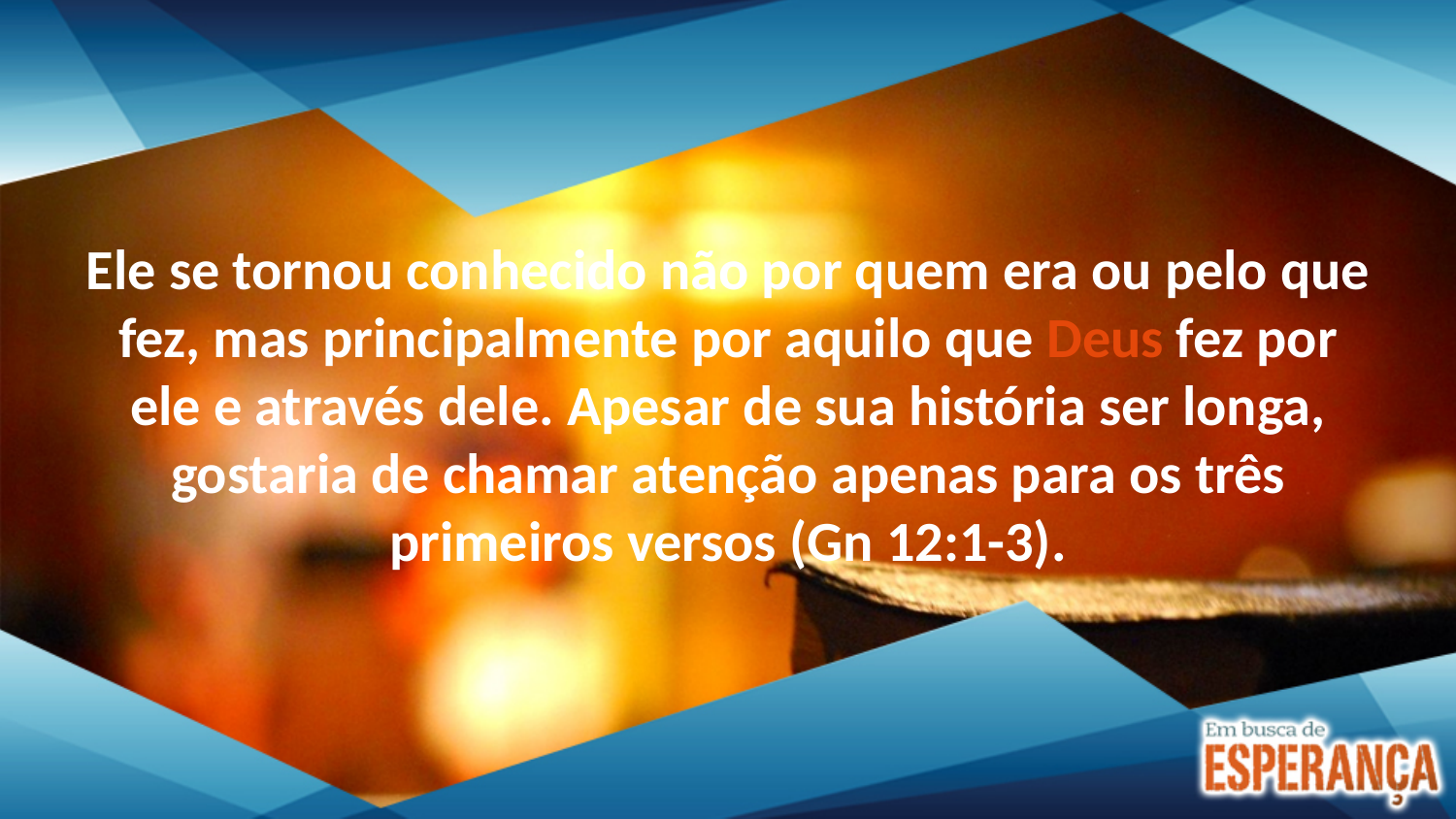

Ele se tornou conhecido não por quem era ou pelo que fez, mas principalmente por aquilo que Deus fez por ele e através dele. Apesar de sua história ser longa, gostaria de chamar atenção apenas para os três primeiros versos (Gn 12:1-3).